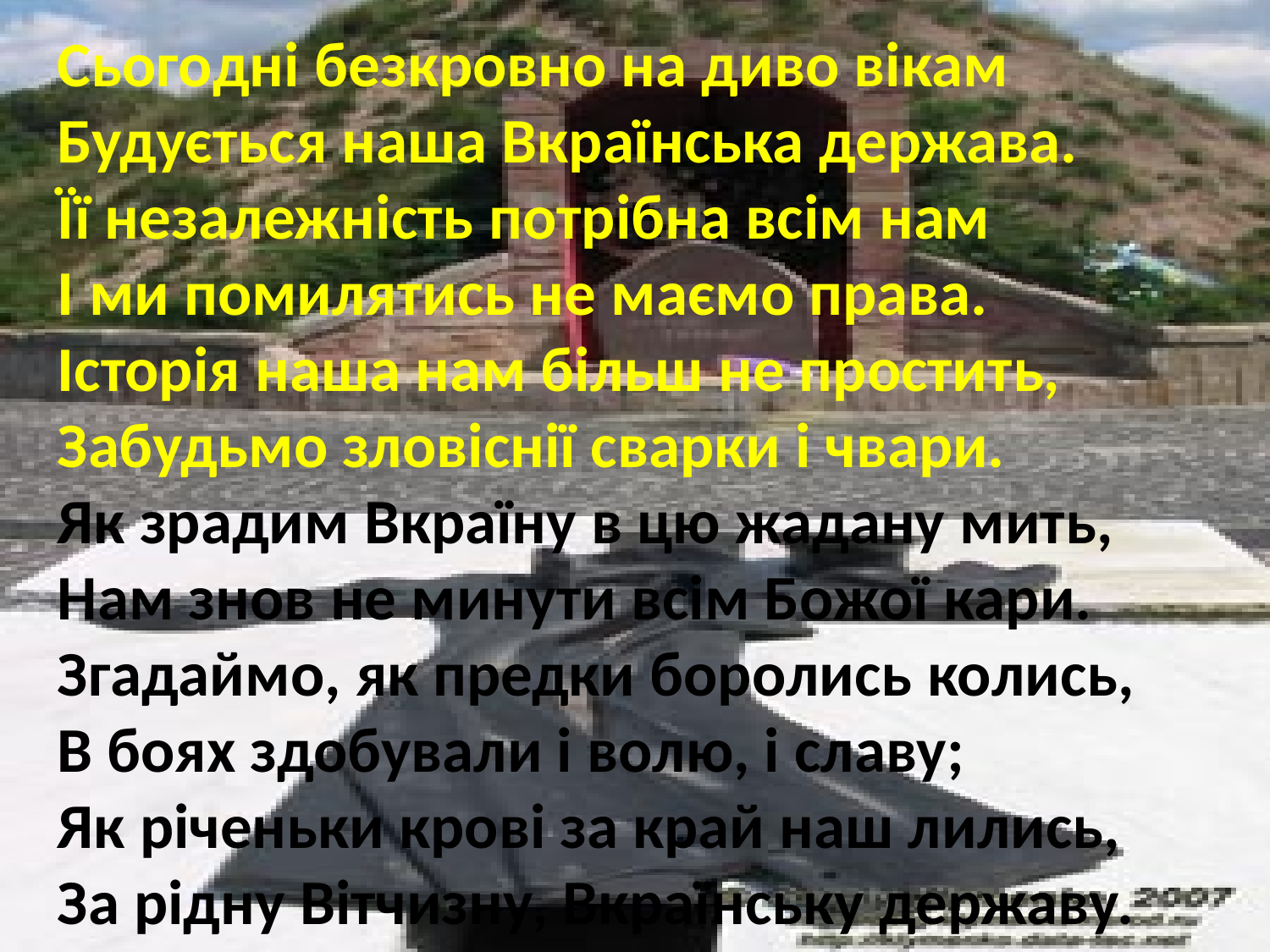

Сьогодні безкровно на диво вікам
Будується наша Вкраїнська держава.
Її незалежність потрібна всім нам
І ми помилятись не маємо права.
Історія наша нам більш не простить,
Забудьмо зловіснії сварки і чвари.
Як зрадим Вкраїну в цю жадану мить,
Нам знов не минути всім Божої кари.
Згадаймо, як предки боролись колись,
В боях здобували і волю, і славу;
Як річеньки крові за край наш лились,
За рідну Вітчизну, Вкраїнську державу.